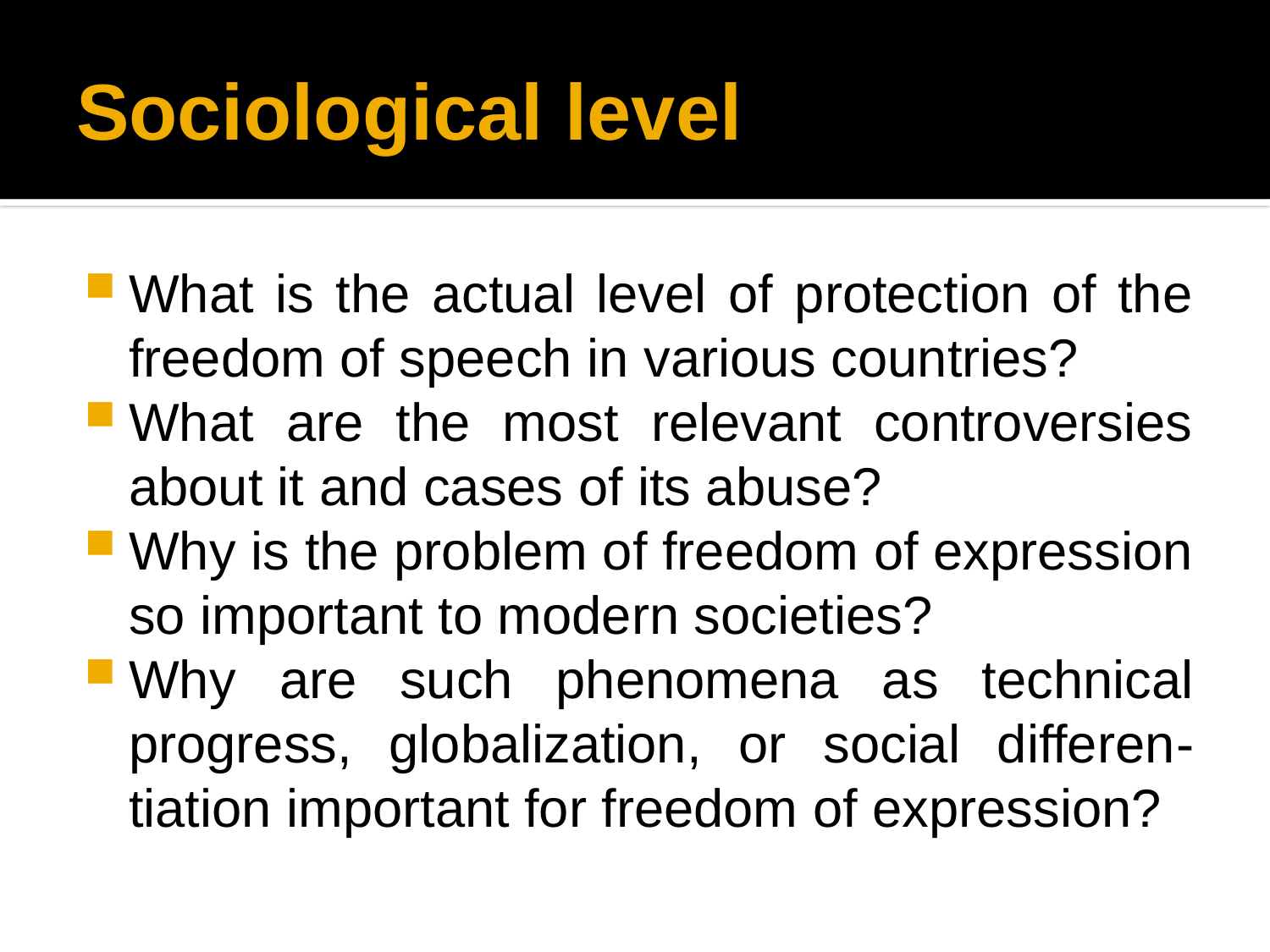

# Sociological level
What is the actual level of protection of the freedom of speech in various countries?
What are the most relevant controversies about it and cases of its abuse?
Why is the problem of freedom of expression so important to modern societies?
Why are such phenomena as technical progress, globalization, or social differen-tiation important for freedom of expression?